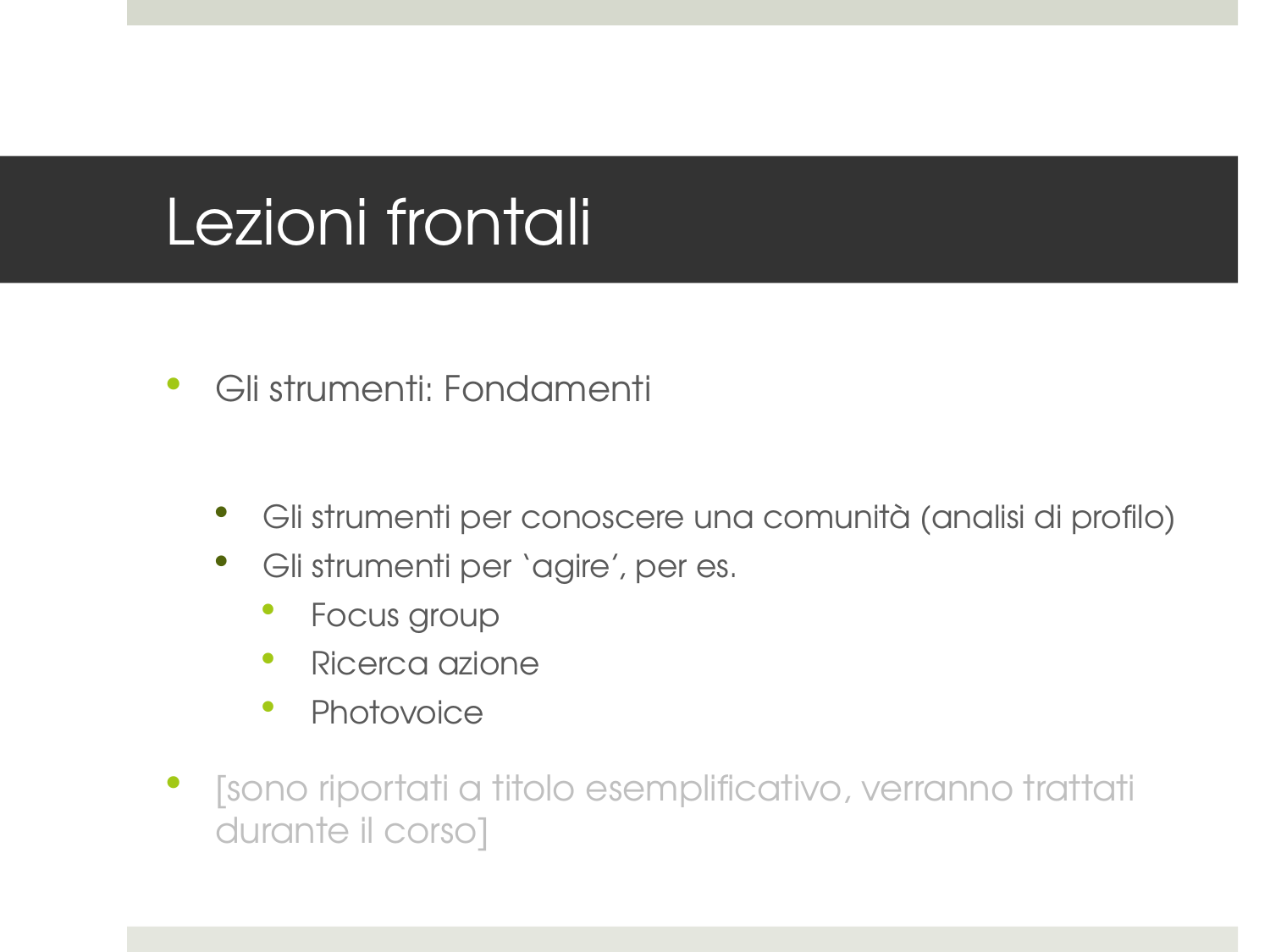

# Lezioni frontali
Gli strumenti: Fondamenti

Gli strumenti per conoscere una comunità (analisi di profilo)
Gli strumenti per ‘agire’, per es.
Focus group
Ricerca azione
Photovoice
[sono riportati a titolo esemplificativo, verranno trattati durante il corso]